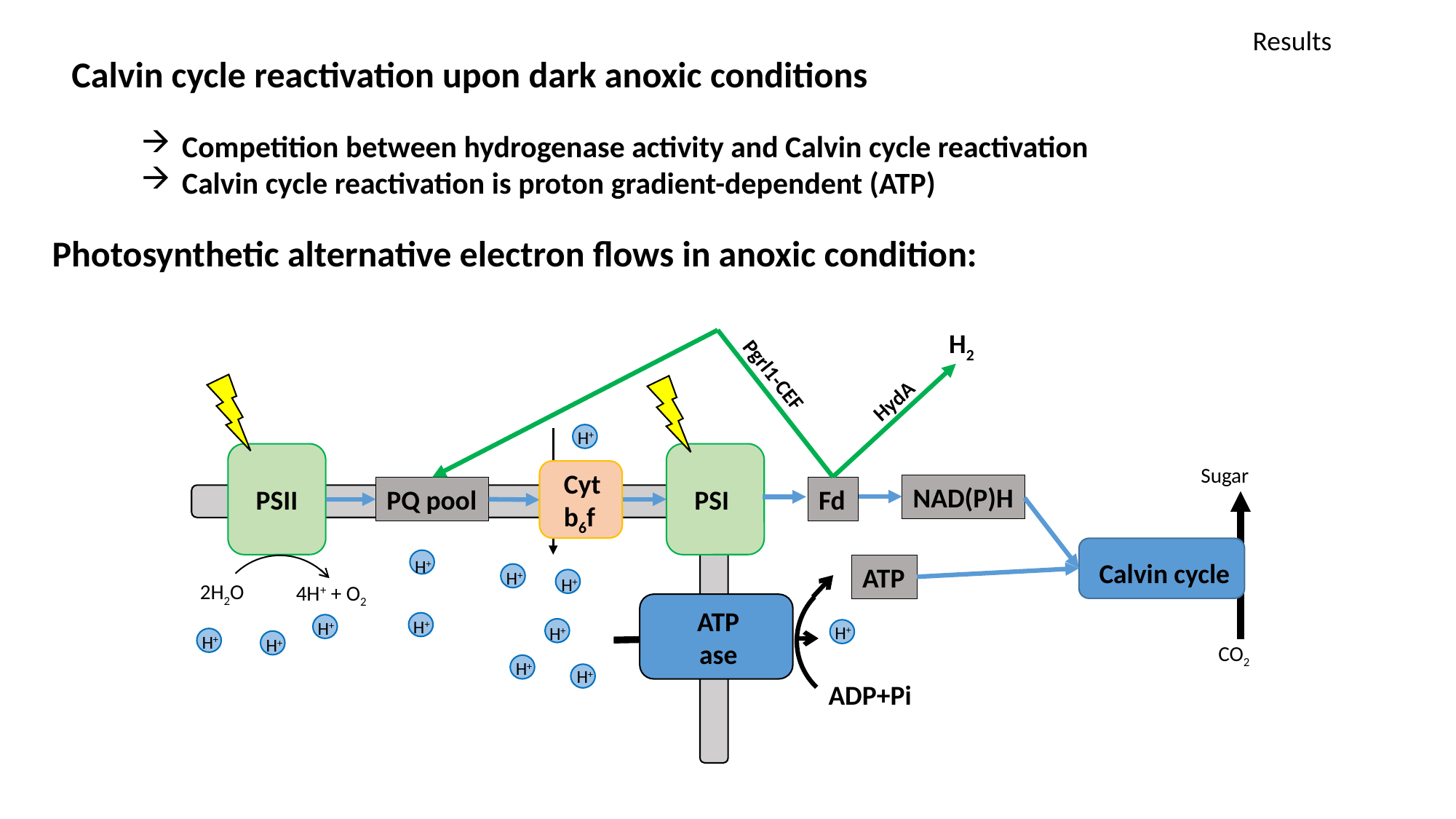

Results
Calvin cycle reactivation upon dark anoxic conditions
Competition between hydrogenase activity and Calvin cycle reactivation
Calvin cycle reactivation is proton gradient-dependent (ATP)

Photosynthetic alternative electron flows in anoxic condition:
H2
HydA
Pgrl1-CEF

NAD(P)H
PSII
PQ pool
PSI
Fd
ATP

ATP
ase

2H2O
4H+ + O2

Cyt b6f

ADP+Pi
Sugar

Calvin cycle

CO2
H+

H+
H+
H+
H+
H+
H+

H+
H+
H+
H+
H+